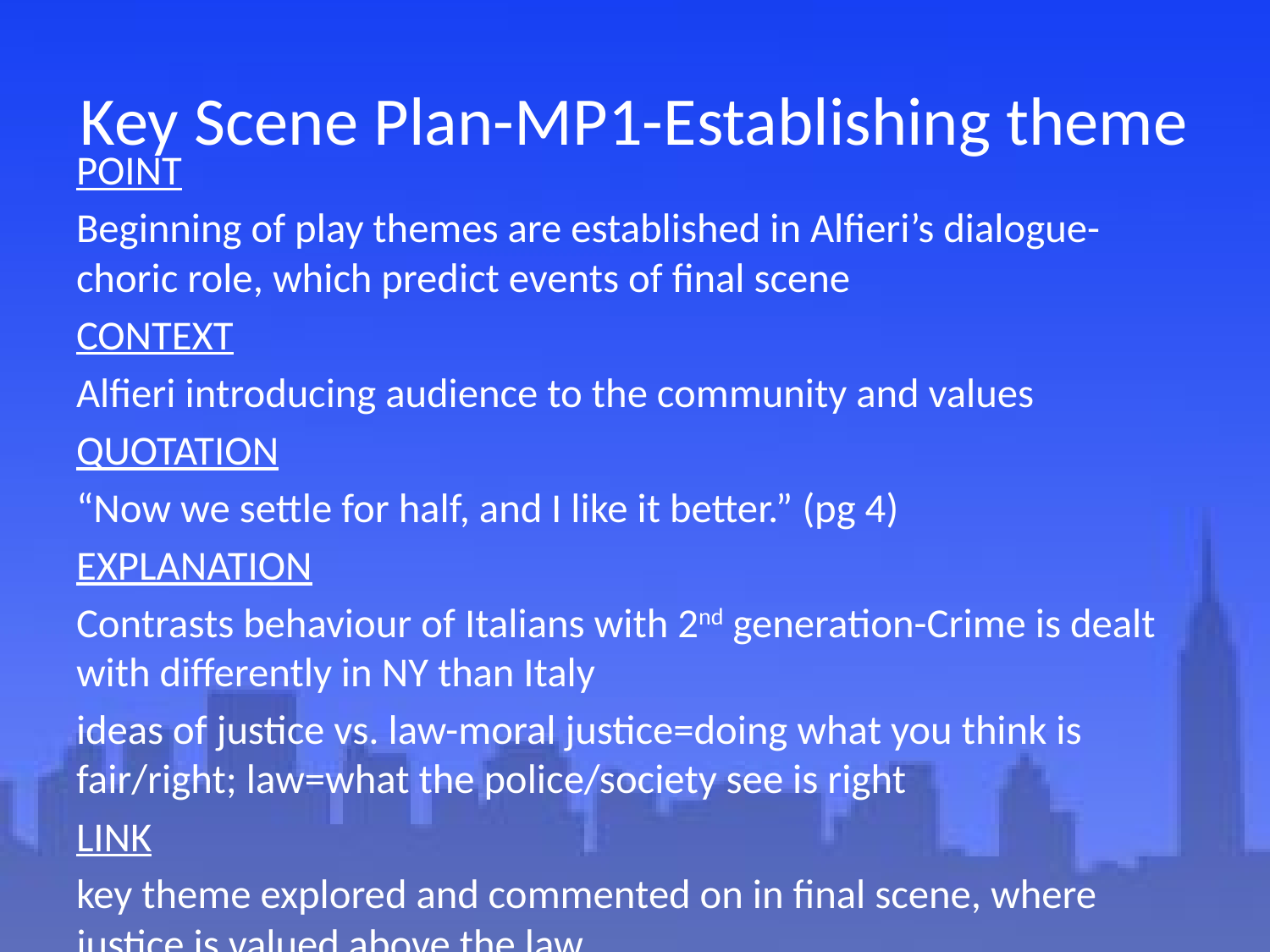

# Key Scene Plan-MP1-Establishing theme
POINT
Beginning of play themes are established in Alfieri’s dialogue-choric role, which predict events of final scene
CONTEXT
Alfieri introducing audience to the community and values
QUOTATION
“Now we settle for half, and I like it better.” (pg 4)
EXPLANATION
Contrasts behaviour of Italians with 2nd generation-Crime is dealt with differently in NY than Italy
ideas of justice vs. law-moral justice=doing what you think is fair/right; law=what the police/society see is right
LINK
key theme explored and commented on in final scene, where justice is valued above the law